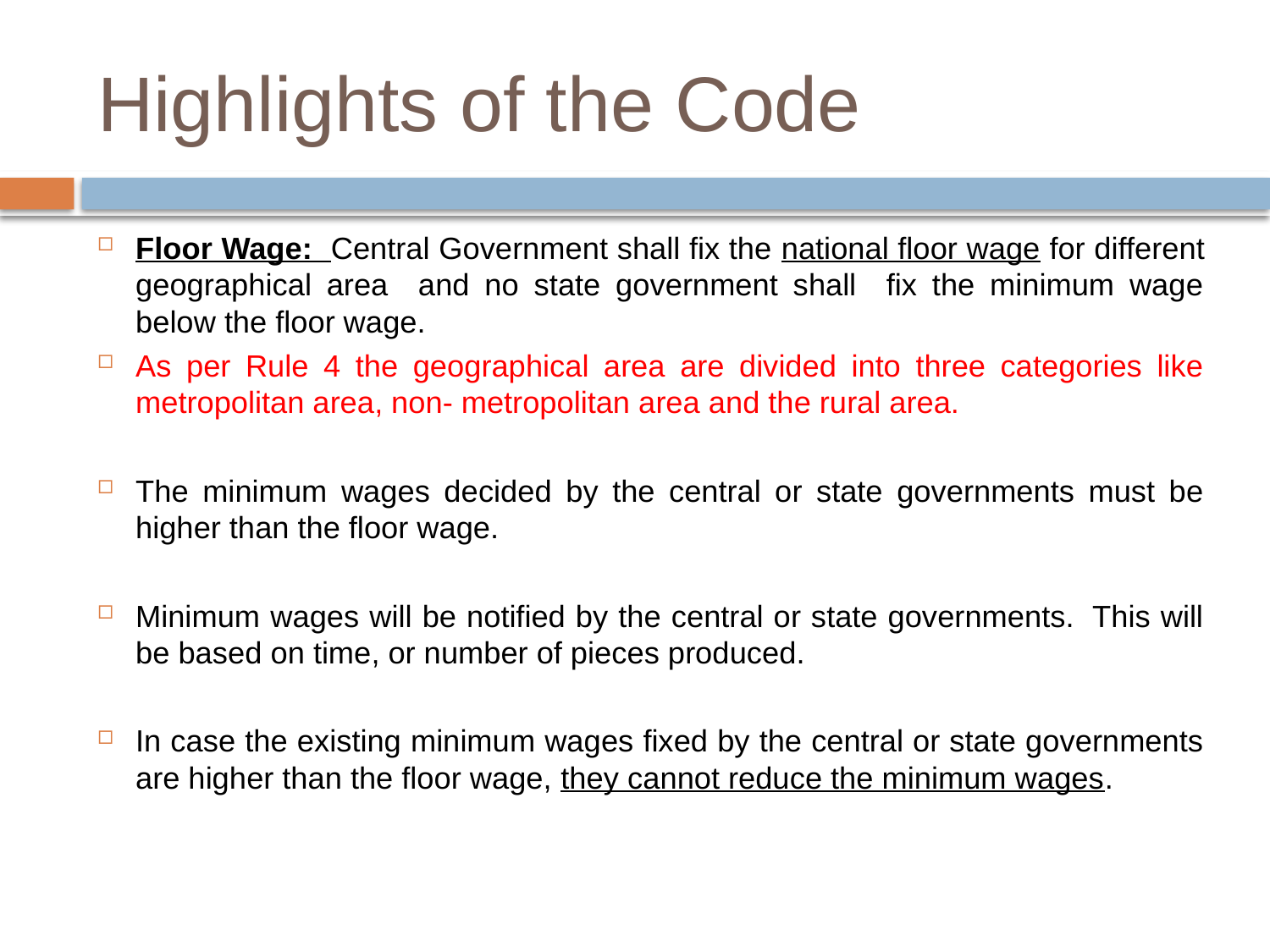

# Highlights of the Code
Floor Wage:  Central Government shall fix the national floor wage for different geographical area  and no state government shall  fix the minimum wage below the floor wage.
As per Rule 4 the geographical area are divided into three categories like metropolitan area, non- metropolitan area and the rural area.

The minimum wages decided by the central or state governments must be higher than the floor wage.

Minimum wages will be notified by the central or state governments.  This will be based on time, or number of pieces produced.

In case the existing minimum wages fixed by the central or state governments are higher than the floor wage, they cannot reduce the minimum wages.